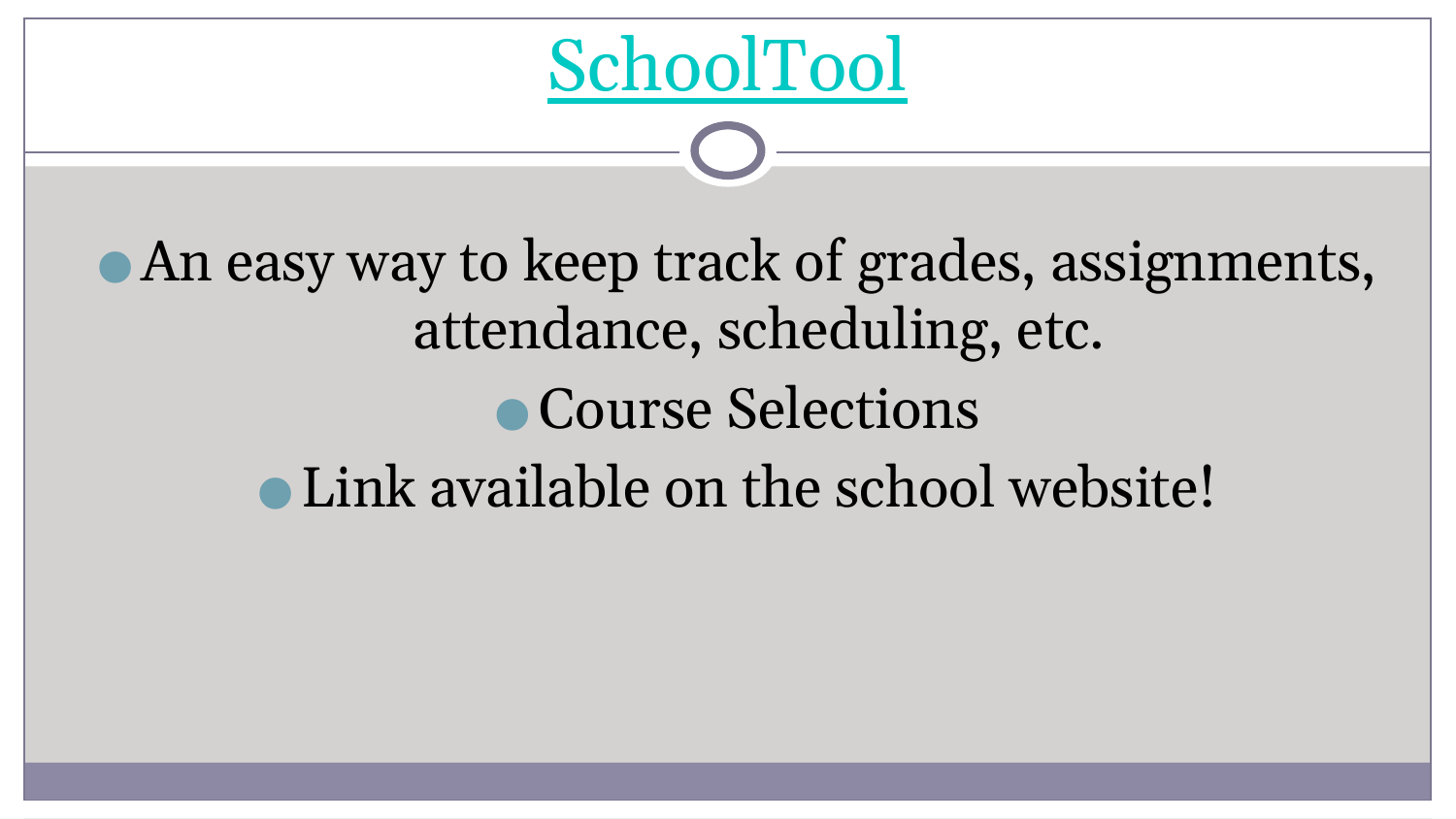

# SchoolTool

An easy way to keep track of grades, assignments, attendance, scheduling, etc.
Course Selections
Link available on the school website!